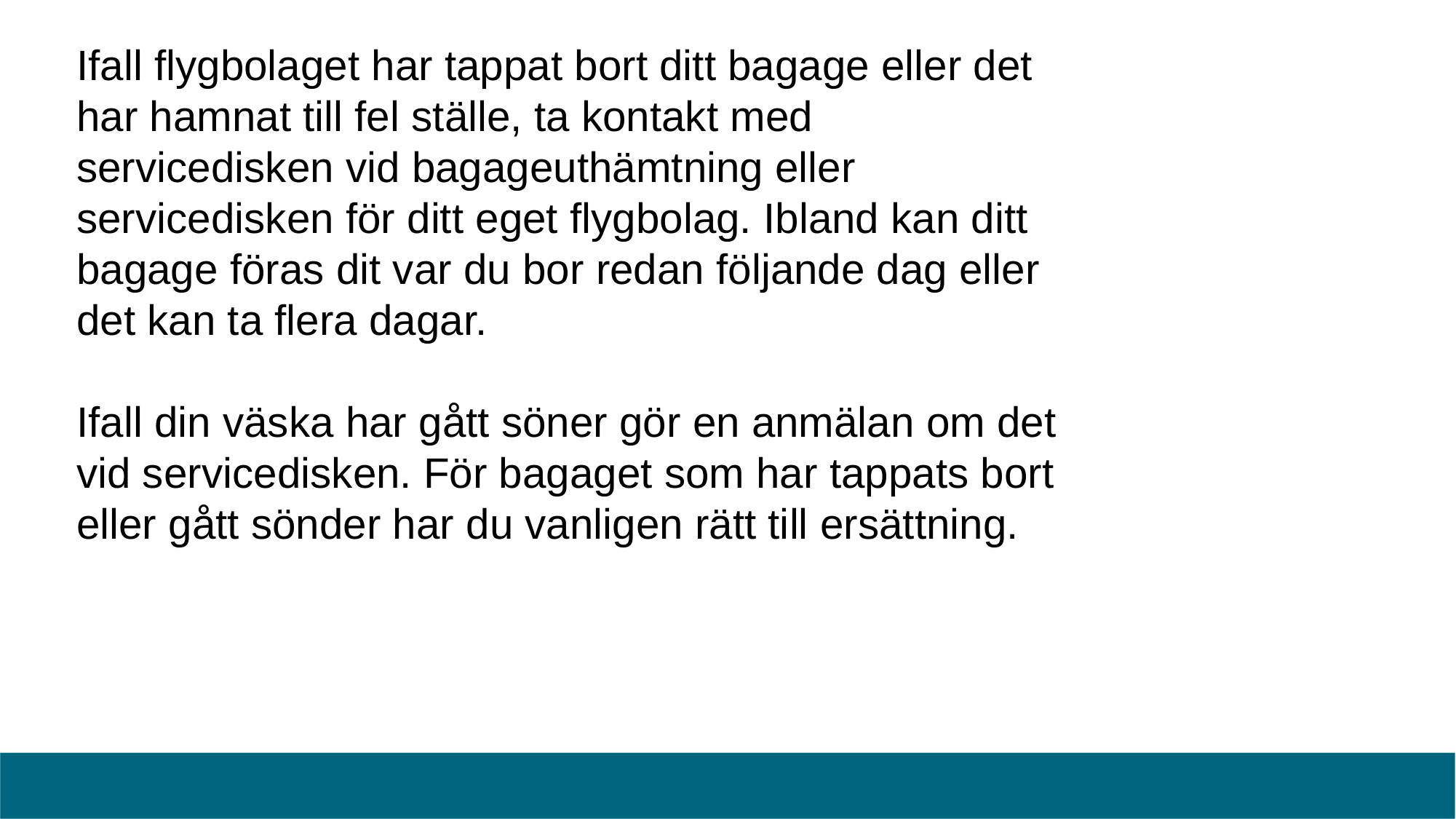

#
Ifall flygbolaget har tappat bort ditt bagage eller det har hamnat till fel ställe, ta kontakt med servicedisken vid bagageuthämtning eller servicedisken för ditt eget flygbolag. Ibland kan ditt bagage föras dit var du bor redan följande dag eller det kan ta flera dagar.

Ifall din väska har gått söner gör en anmälan om det vid servicedisken. För bagaget som har tappats bort eller gått sönder har du vanligen rätt till ersättning.